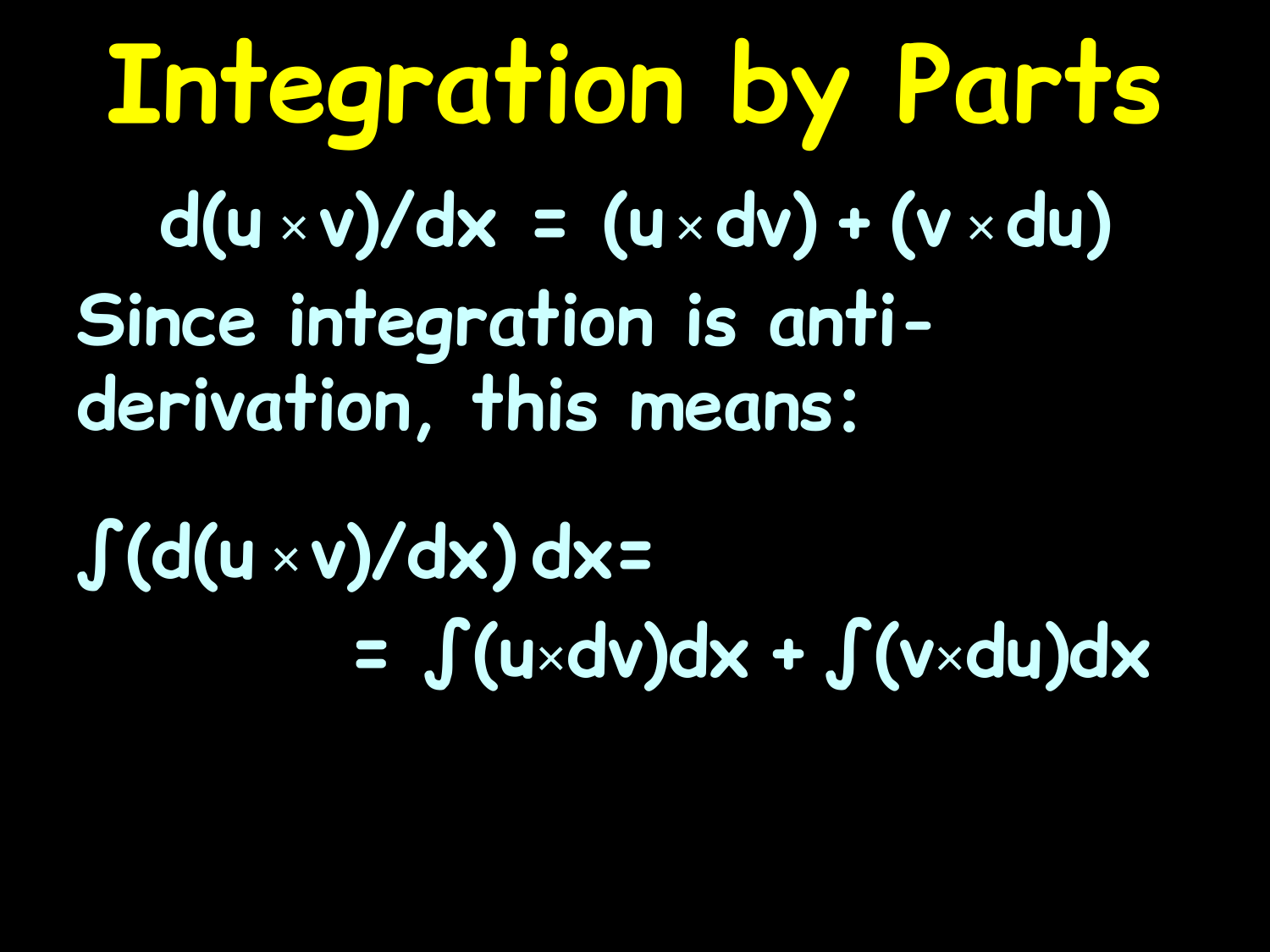

# Integration by Parts
d(u × v)/dx = (u × dv) + (v × du)
Since integration is anti-derivation, this means:

∫(d(u × v)/dx) dx=
         = ∫(u×dv)dx + ∫(v×du)dx